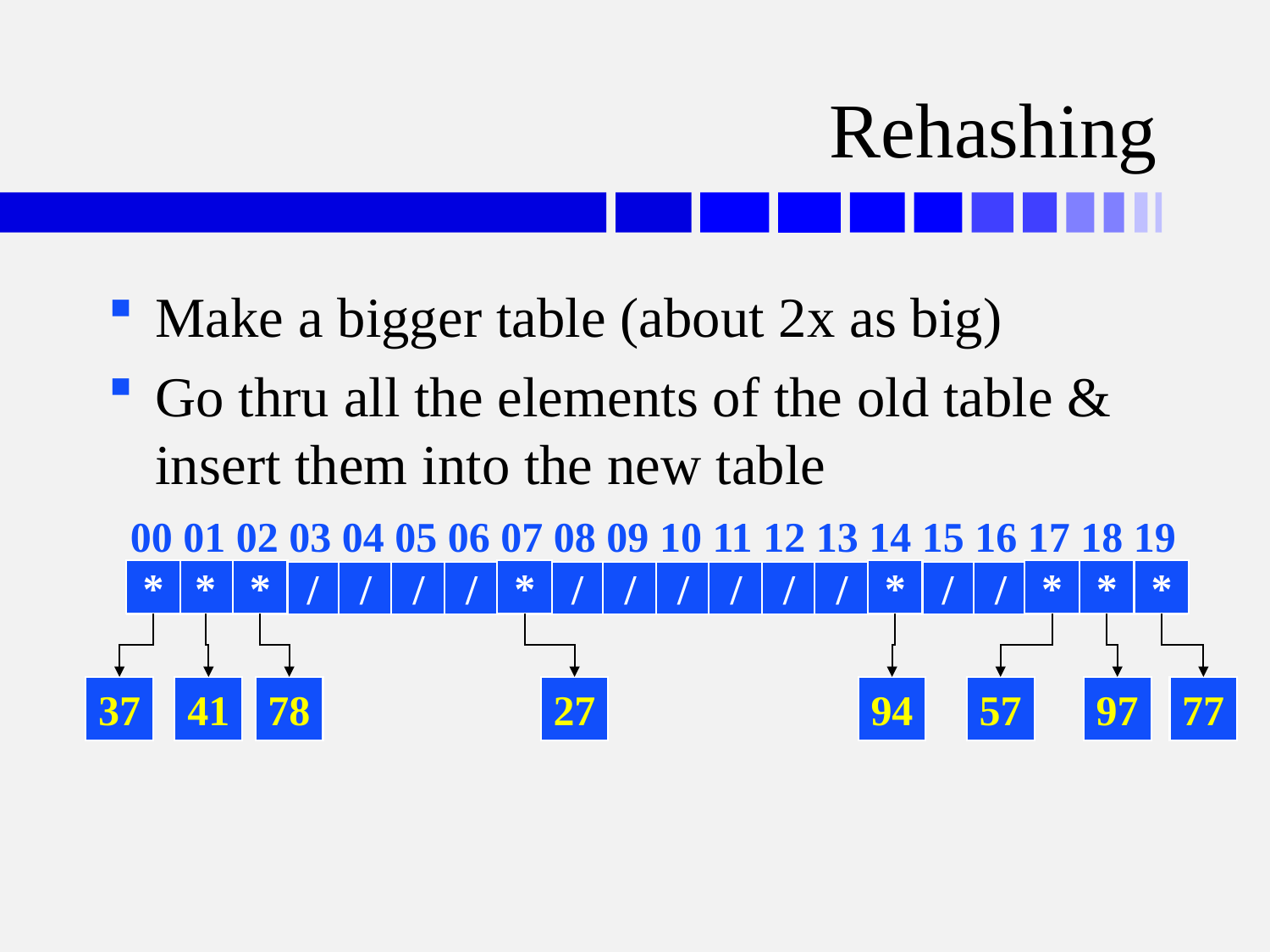

# Rehashing
Make a bigger table (about 2x as big)
Go thru all the elements of the old table & insert them into the new table
00 01 02 03 04 05 06 07 08 09 10 11 12 13 14 15 16 17 18 19
*
37
*
41
*
78
*
27
*
94
*
57
*
97
*
77
/
/
/
/
/
/
/
/
/
/
/
/
/
/
/
/
/
/
/
/